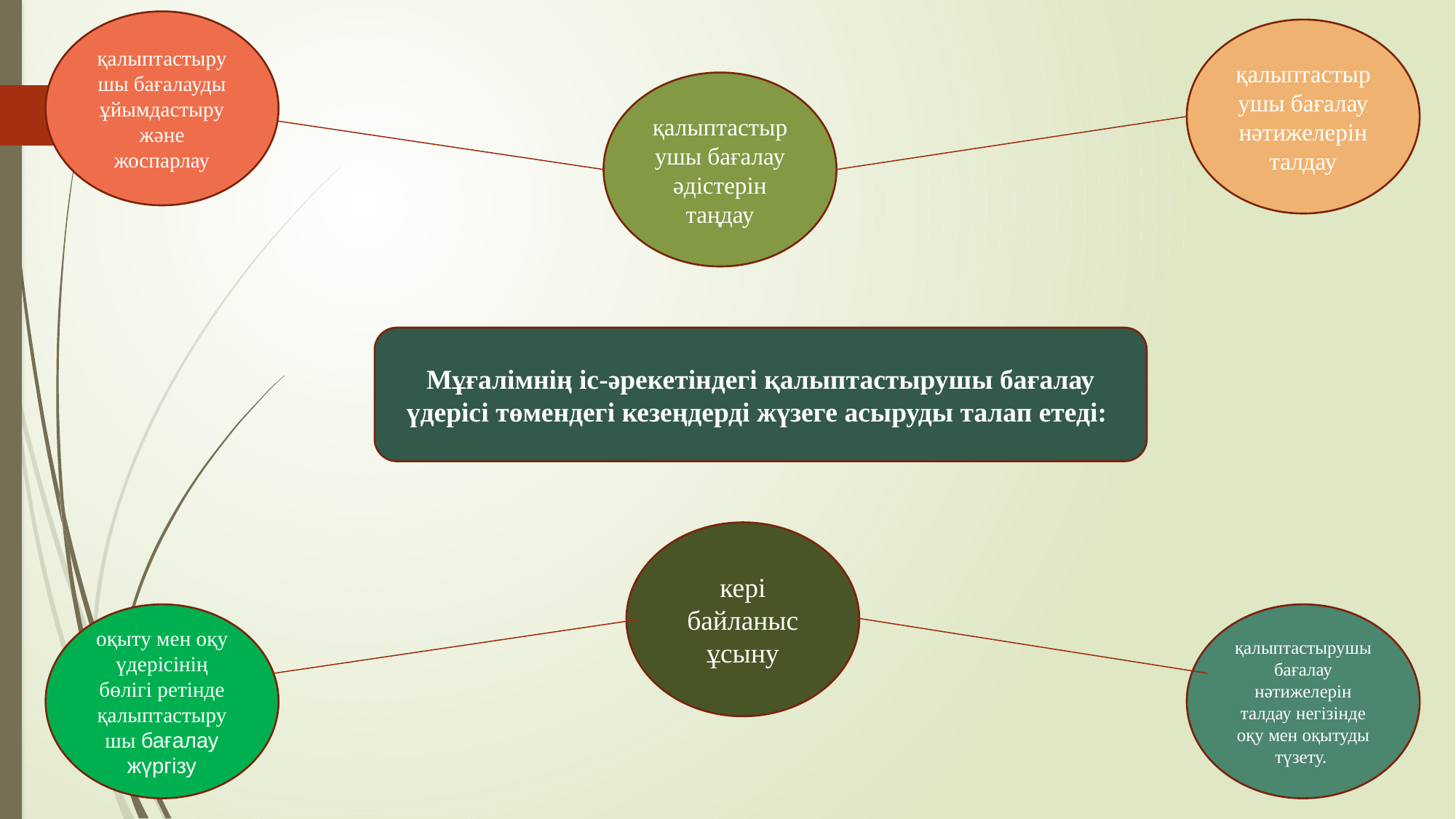

қалыптастырушы бағалауды ұйымдастыру және жоспарлау
қалыптастырушы бағалау нәтижелерін талдау
қалыптастырушы бағалау әдістерін таңдау
Мұғалімнің іс-әрекетіндегі қалыптастырушы бағалау үдерісі төмендегі кезеңдерді жүзеге асыруды талап етеді:
кері байланыс ұсыну
қалыптастырушы бағалау нәтижелерін талдау негізінде оқу мен оқытуды түзету.
оқыту мен оқу үдерісінің бөлігі ретінде қалыптастырушы бағалау жүргізу